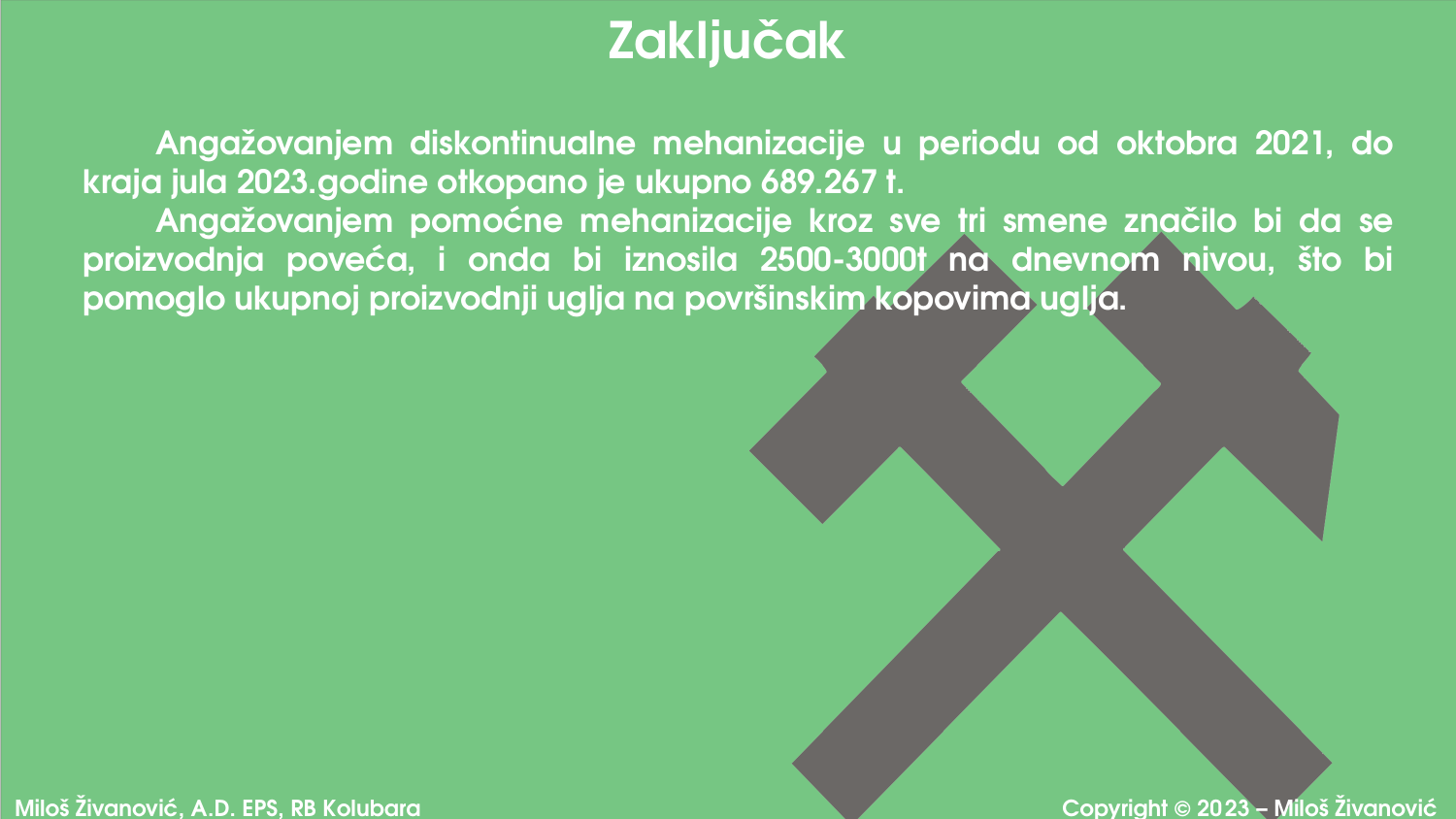

Zaključak

Angažovanjem diskontinualne mehanizacije u periodu od oktobra 2021, do kraja jula 2023.godine otkopano je ukupno 689.267 t.
Angažovanjem pomoćne mehanizacije kroz sve tri smene značilo bi da se proizvodnja poveća, i onda bi iznosila 2500-3000t na dnevnom nivou, što bi pomoglo ukupnoj proizvodnji uglja na površinskim kopovima uglja.

Miloš Živanović, A.D. EPS, RB Kolubara                                                                                                      Copyright © 2023 – Miloš Živanović